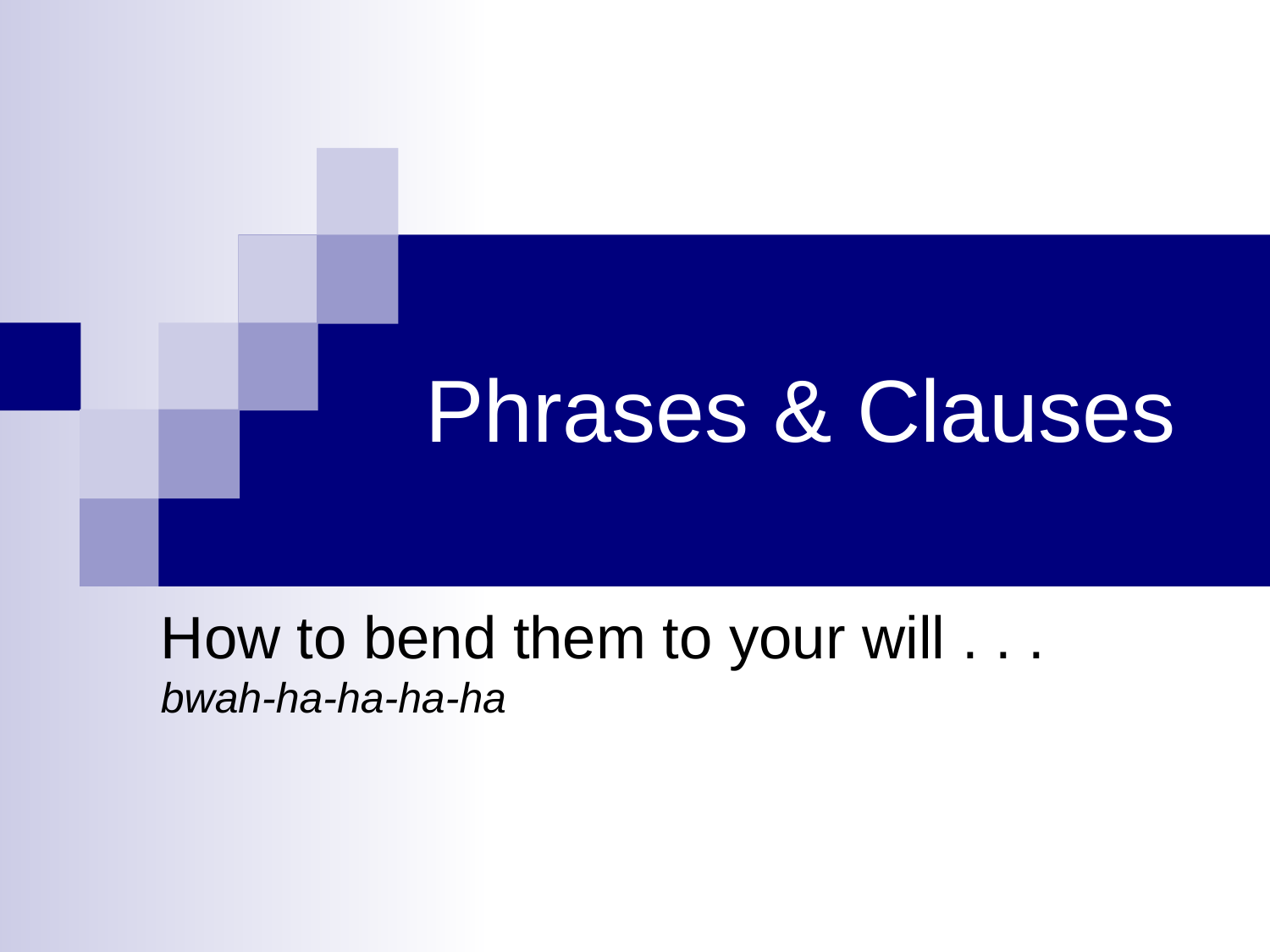

# Phrases & Clauses
How to bend them to your will . . .
bwah-ha-ha-ha-ha